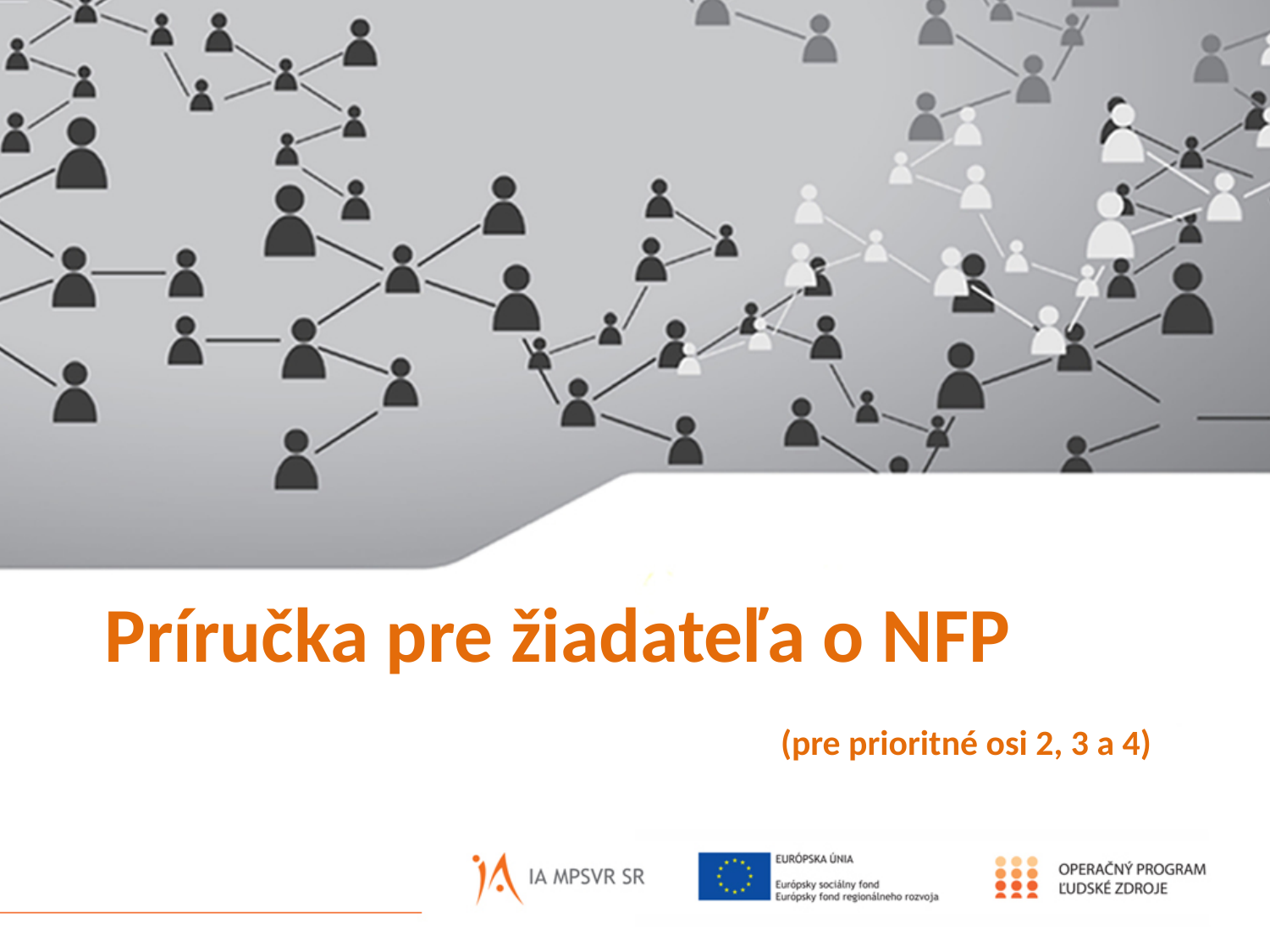

# Príručka pre žiadateľa o NFP               (pre prioritné osi 2, 3 a 4)